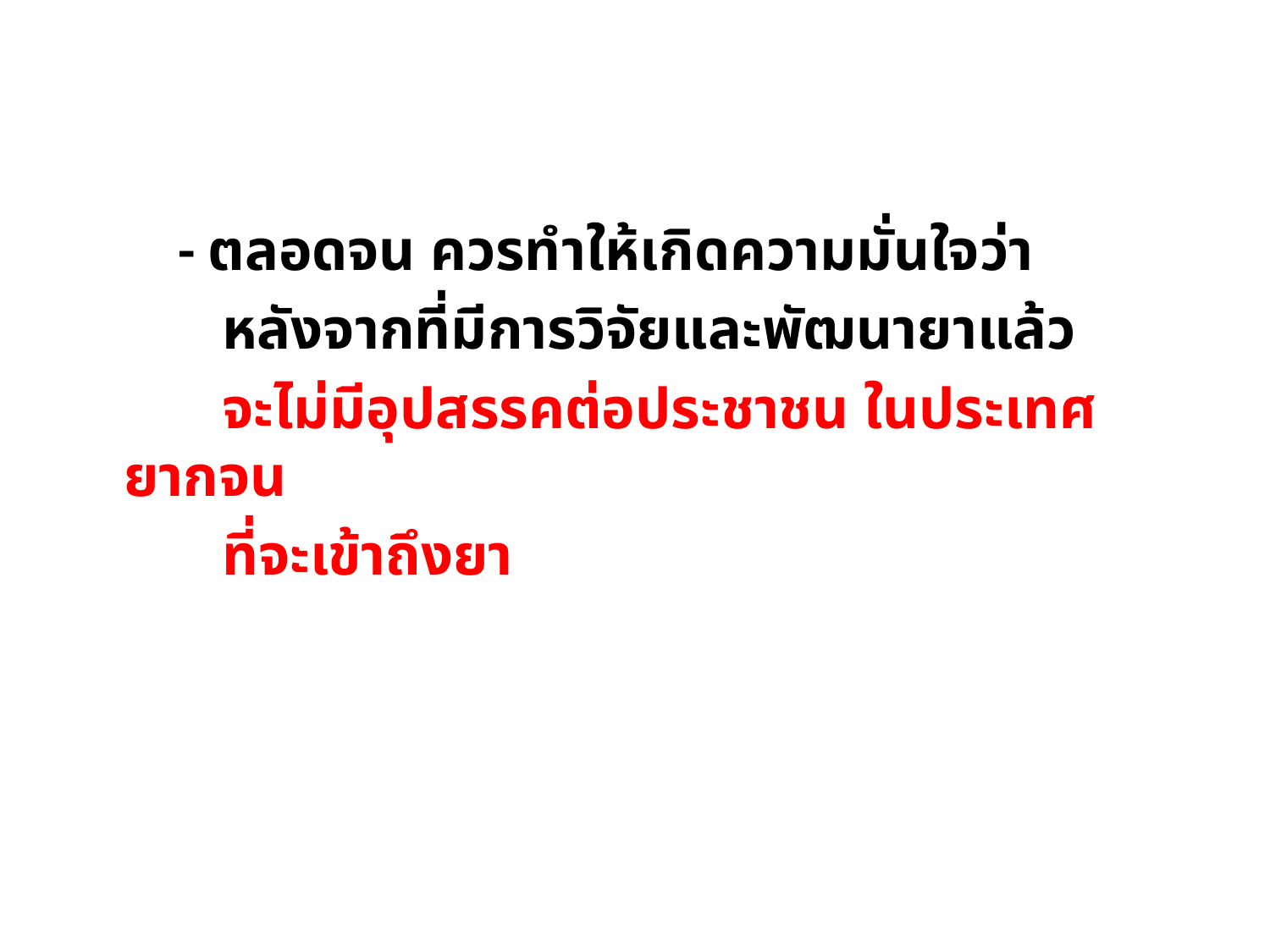

- ตลอดจน ควรทำให้เกิดความมั่นใจว่า
          หลังจากที่มีการวิจัยและพัฒนายาแล้ว
          จะไม่มีอุปสรรคต่อประชาชน ในประเทศยากจน
          ที่จะเข้าถึงยา